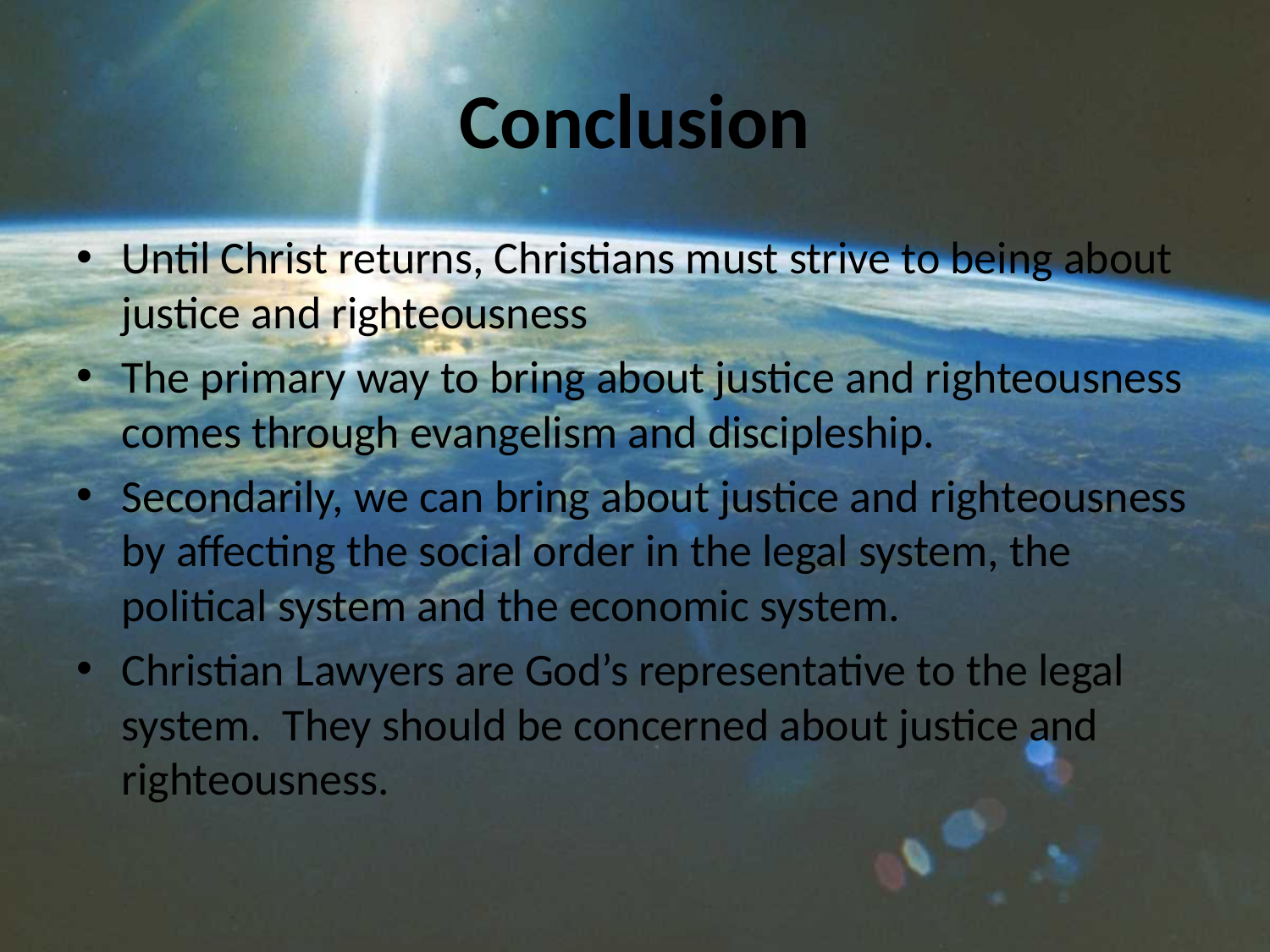

# Conclusion
Until Christ returns, Christians must strive to being about justice and righteousness
The primary way to bring about justice and righteousness comes through evangelism and discipleship.
Secondarily, we can bring about justice and righteousness by affecting the social order in the legal system, the political system and the economic system.
Christian Lawyers are God’s representative to the legal system.  They should be concerned about justice and righteousness.